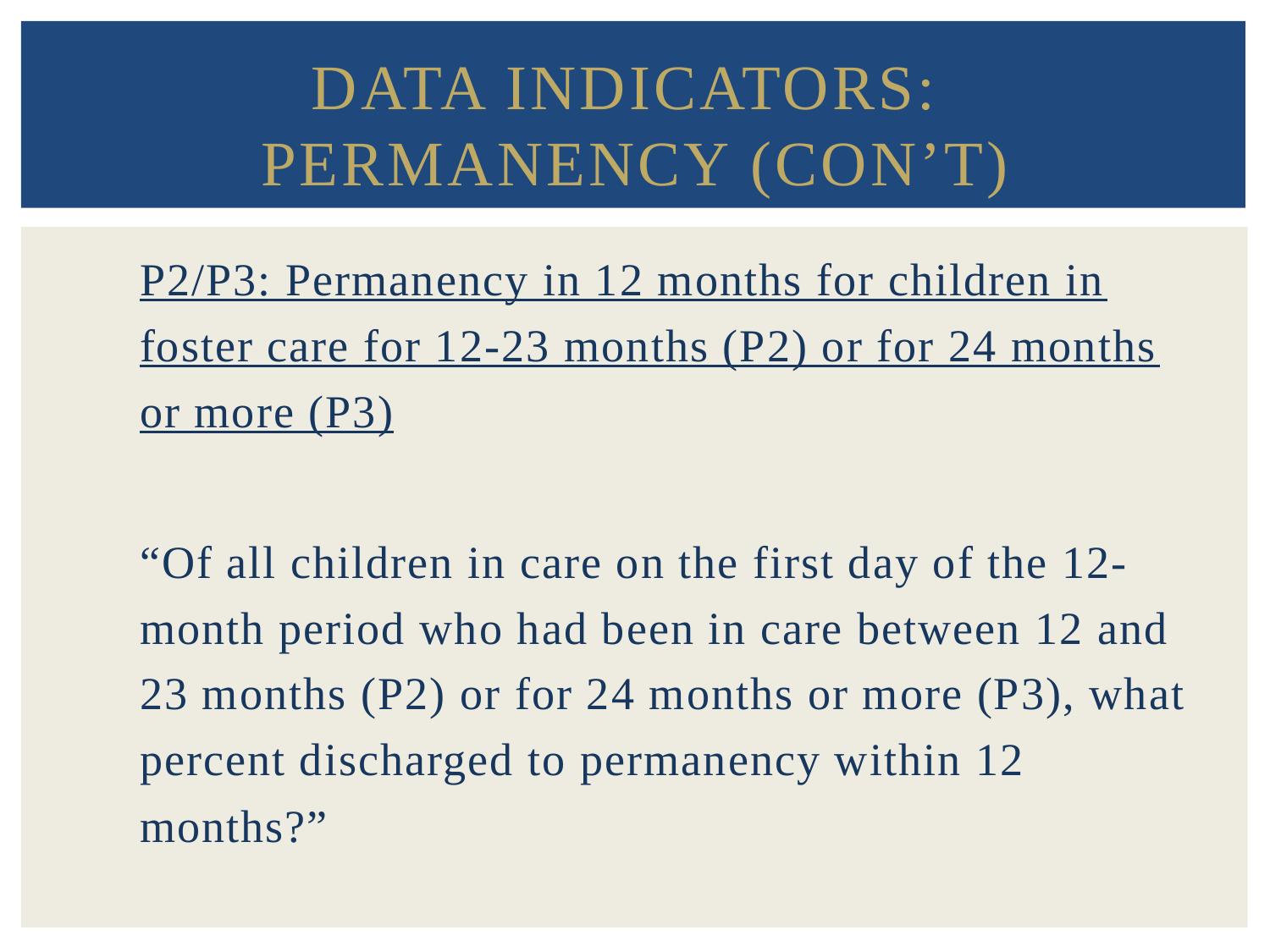

# Data Indicators: Permanency (con’t)
P2/P3: Permanency in 12 months for children in foster care for 12-23 months (P2) or for 24 months or more (P3)

“Of all children in care on the first day of the 12-month period who had been in care between 12 and 23 months (P2) or for 24 months or more (P3), what percent discharged to permanency within 12 months?”